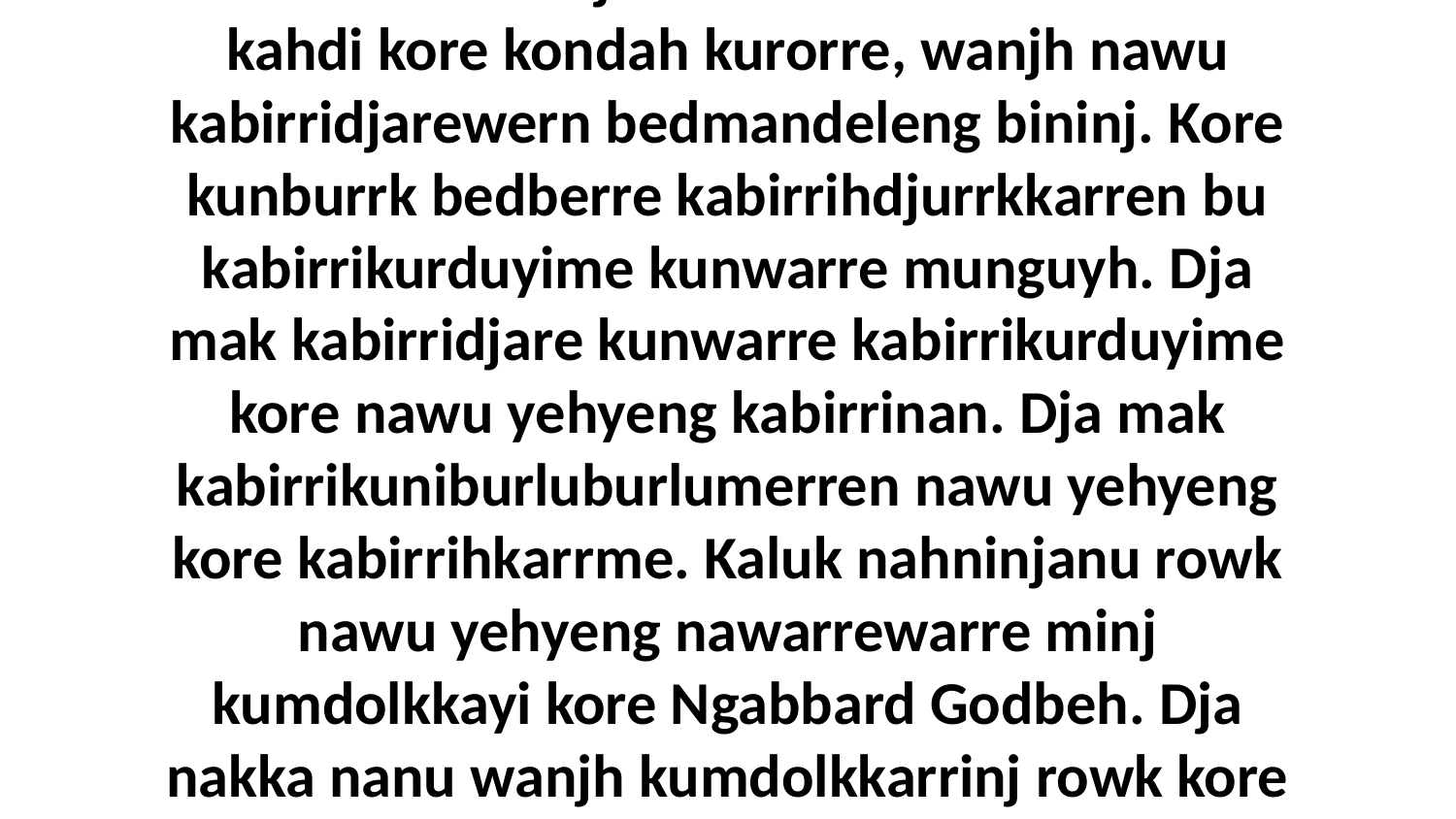

16 Kaluk nanihnjanu nawu nawarrewarre kahdi kore kondah kurorre, wanjh nawu kabirridjarewern bedmandeleng bininj. Kore kunburrk bedberre kabirrihdjurrkkarren bu kabirrikurduyime kunwarre munguyh. Dja mak kabirridjare kunwarre kabirrikurduyime kore nawu yehyeng kabirrinan. Dja mak kabirrikuniburluburlumerren nawu yehyeng kore kabirrihkarrme. Kaluk nahninjanu rowk nawu yehyeng nawarrewarre minj kumdolkkayi kore Ngabbard Godbeh. Dja nakka nanu wanjh kumdolkkarrinj rowk kore kondanjkunu kurorrebeh.